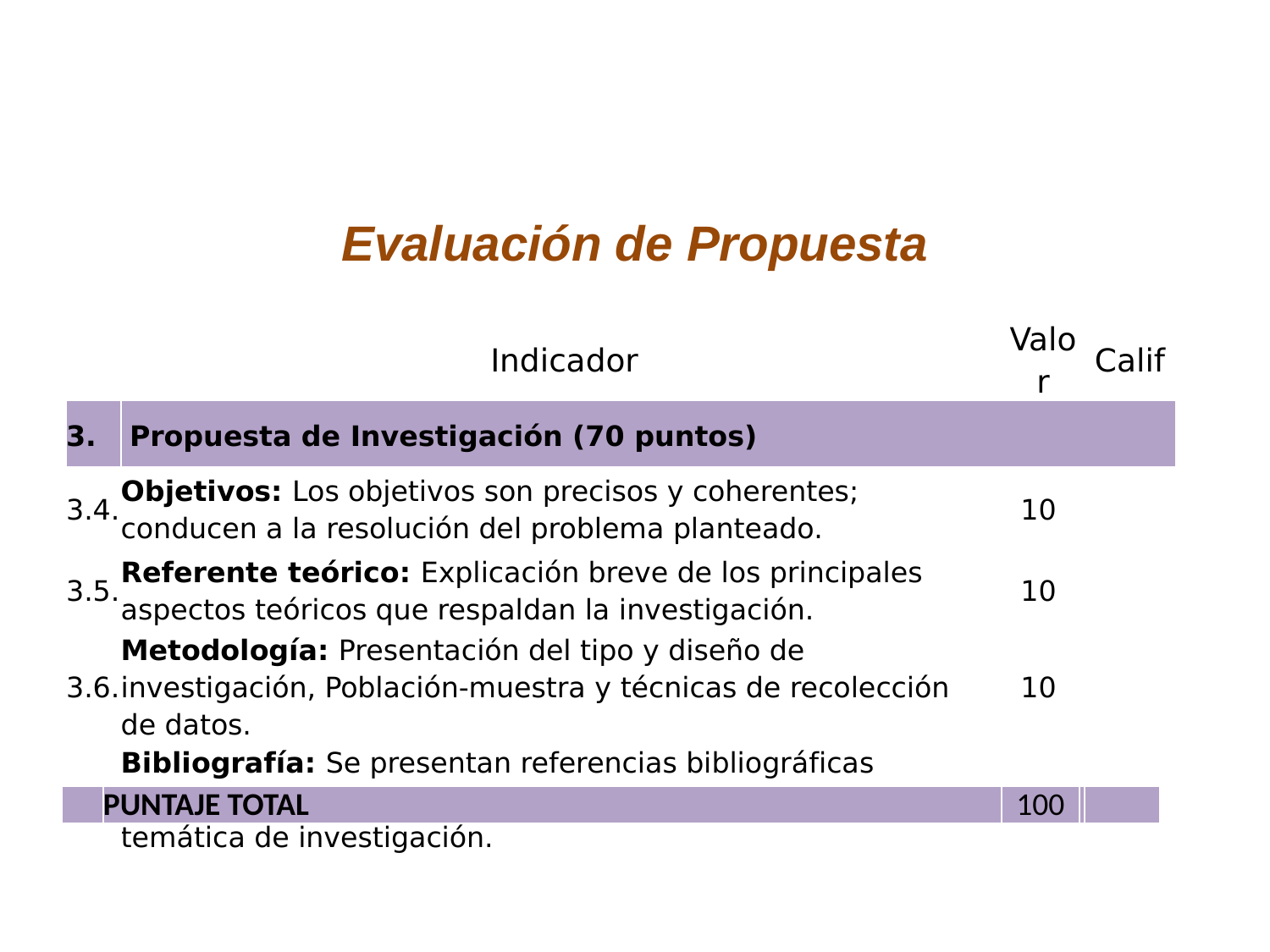

# Evaluación de Propuesta
|  | Indicador |  | Valor | Calif |  |
| --- | --- | --- | --- | --- | --- |
| 3. | Propuesta de Investigación (70 puntos) |  |  |  |  |
| 3.4. | Objetivos: Los objetivos son precisos y coherentes; conducen a la resolución del problema planteado. | 10 |  |  |  |
| 3.5. | Referente teórico: Explicación breve de los principales aspectos teóricos que respaldan la investigación. | 10 |  |  |  |
| 3.6. | Metodología: Presentación del tipo y diseño de investigación, Población-muestra y técnicas de recolección de datos. | 10 |  |  |  |
| 3.7. | Bibliografía: Se presentan referencias bibliográficas pertinentes y actualizadas relacionadas directamente con la temática de investigación. | 10 |  |  |  |
|  | PUNTAJE TOTAL | 100 |  |  |
| --- | --- | --- | --- | --- |